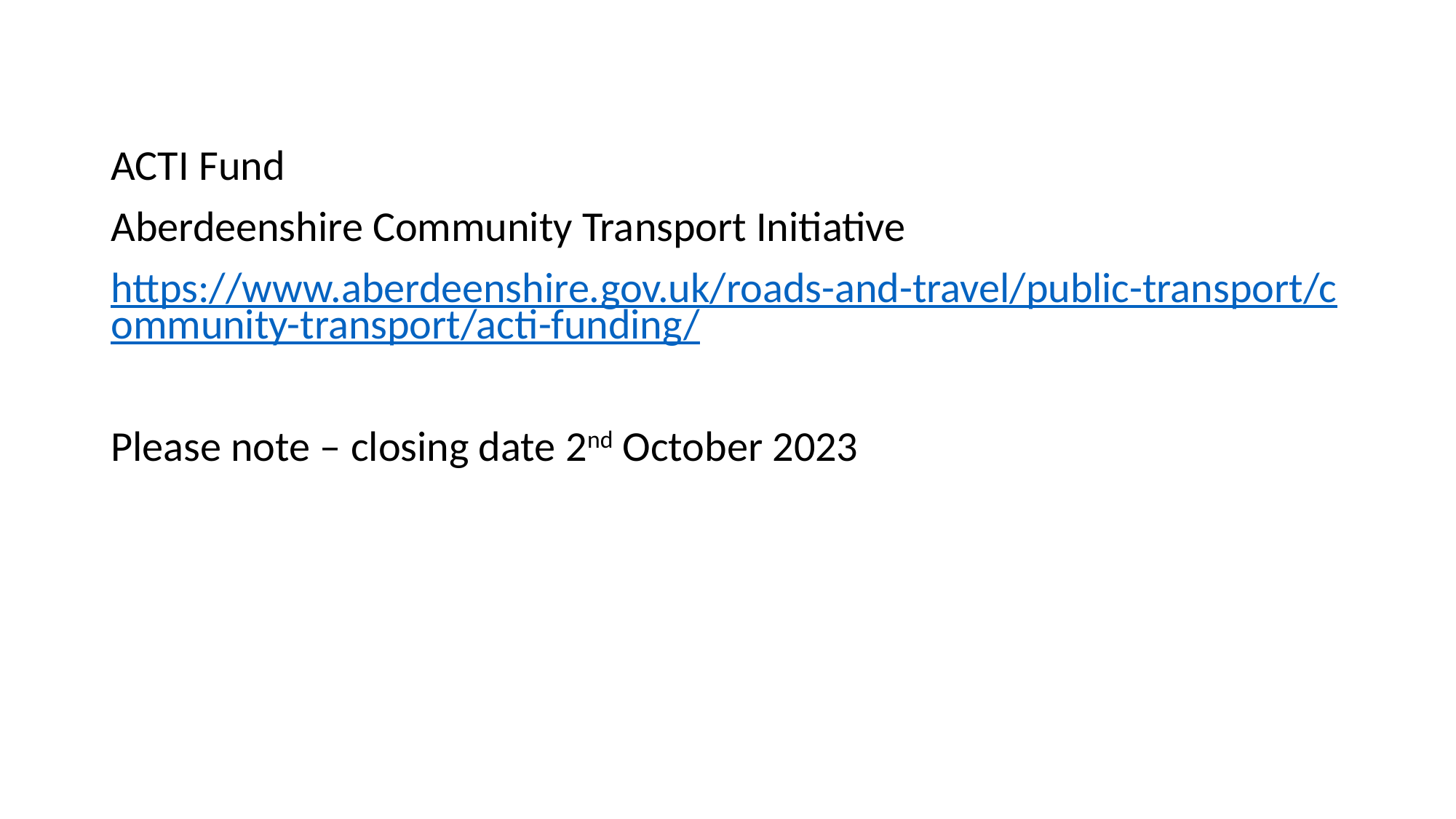

#
ACTI Fund
Aberdeenshire Community Transport Initiative
https://www.aberdeenshire.gov.uk/roads-and-travel/public-transport/community-transport/acti-funding/

Please note – closing date 2nd October 2023